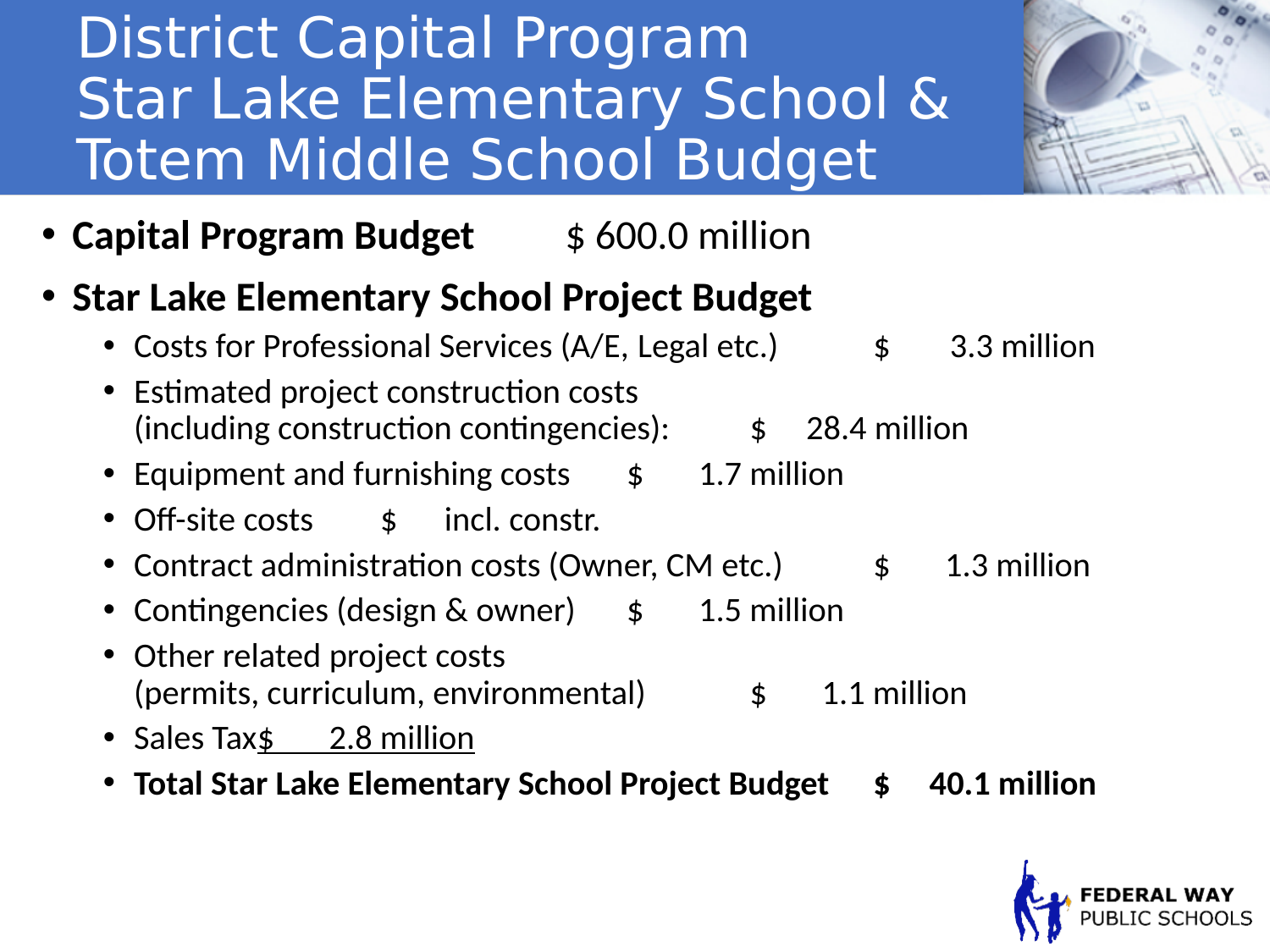

# District Capital Program Star Lake Elementary School & Totem Middle School Budget
Capital Program Budget				$ 600.0 million
Star Lake Elementary School Project Budget
Costs for Professional Services (A/E, Legal etc.)		$     3.3 million
Estimated project construction costs                                                                (including construction contingencies): 		$     28.4 million
Equipment and furnishing costs			$       1.7 million
Off-site costs					$      incl. constr.
Contract administration costs (Owner, CM etc.)	$       1.3 million
Contingencies (design & owner)			$       1.5 million
Other related project costs                                                                                 (permits, curriculum, environmental)			$       1.1 million
Sales Tax						$       2.8 million
Total Star Lake Elementary School Project Budget	$     40.1 million